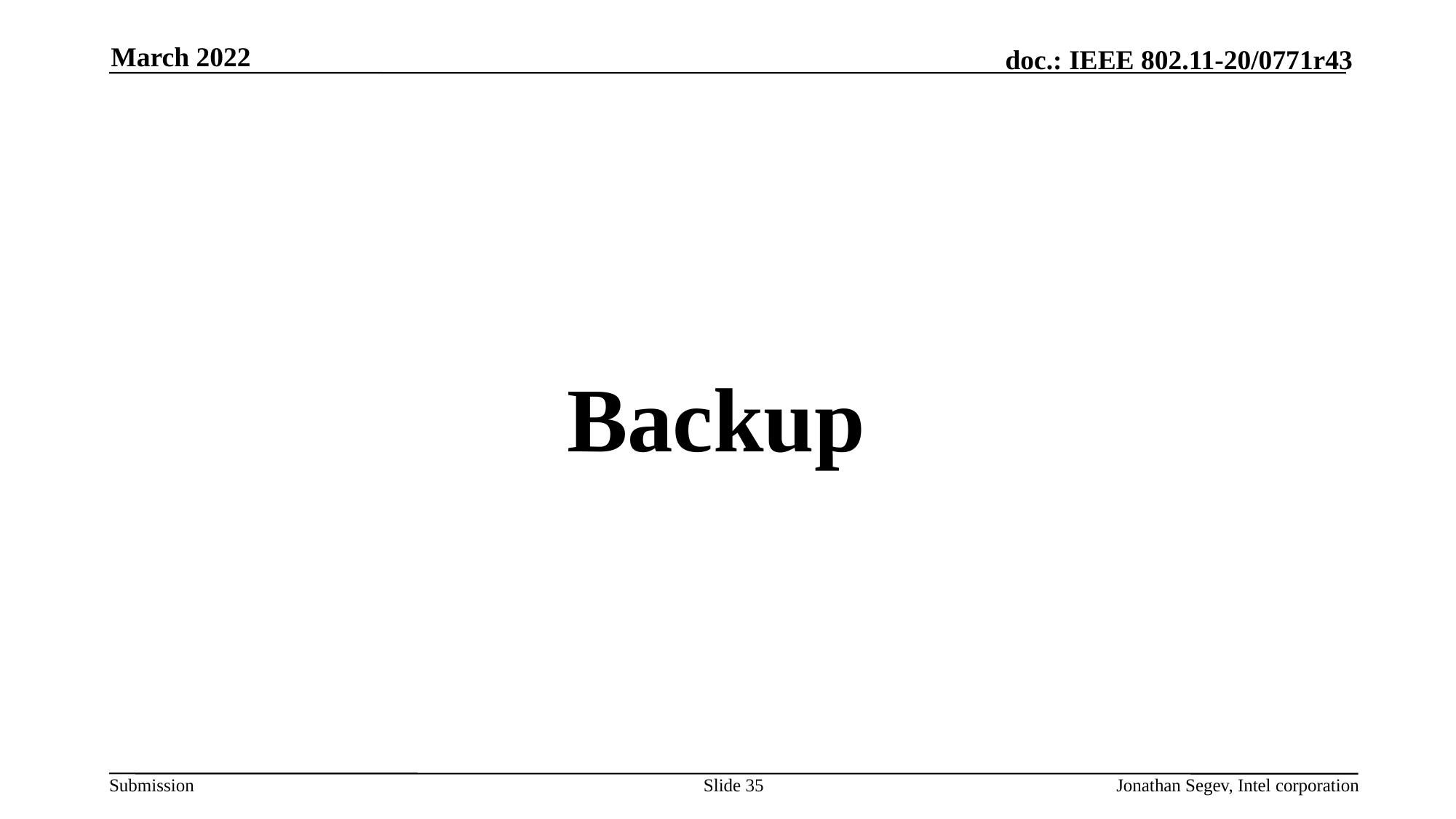

March 2022
#

Backup
Slide 35
Jonathan Segev, Intel corporation